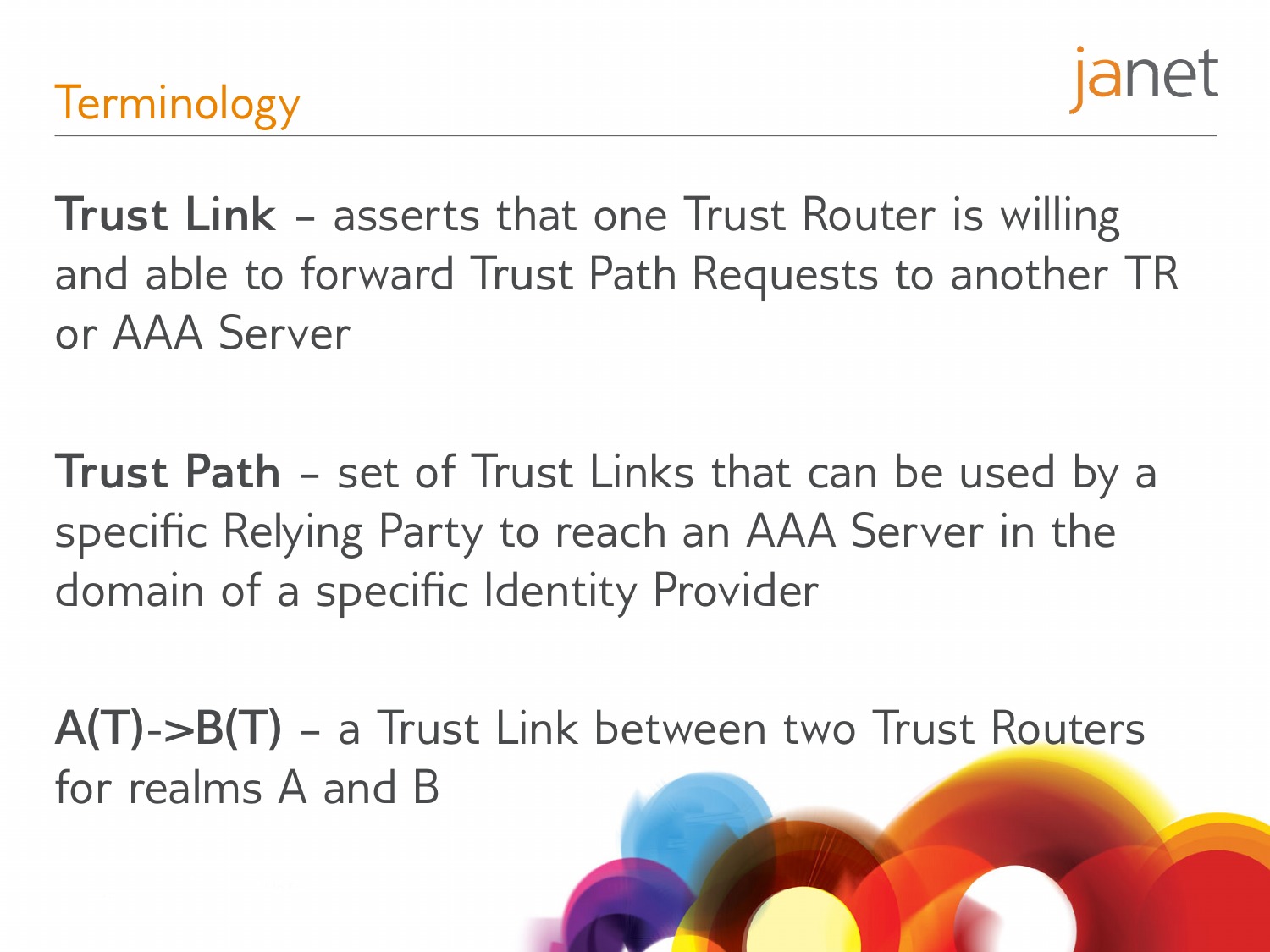

# Terminology
Trust Link – asserts that one Trust Router is willing and able to forward Trust Path Requests to another TR or AAA Server

Trust Path – set of Trust Links that can be used by a specific Relying Party to reach an AAA Server in the domain of a specific Identity Provider

A(T)->B(T) – a Trust Link between two Trust Routers for realms A and B